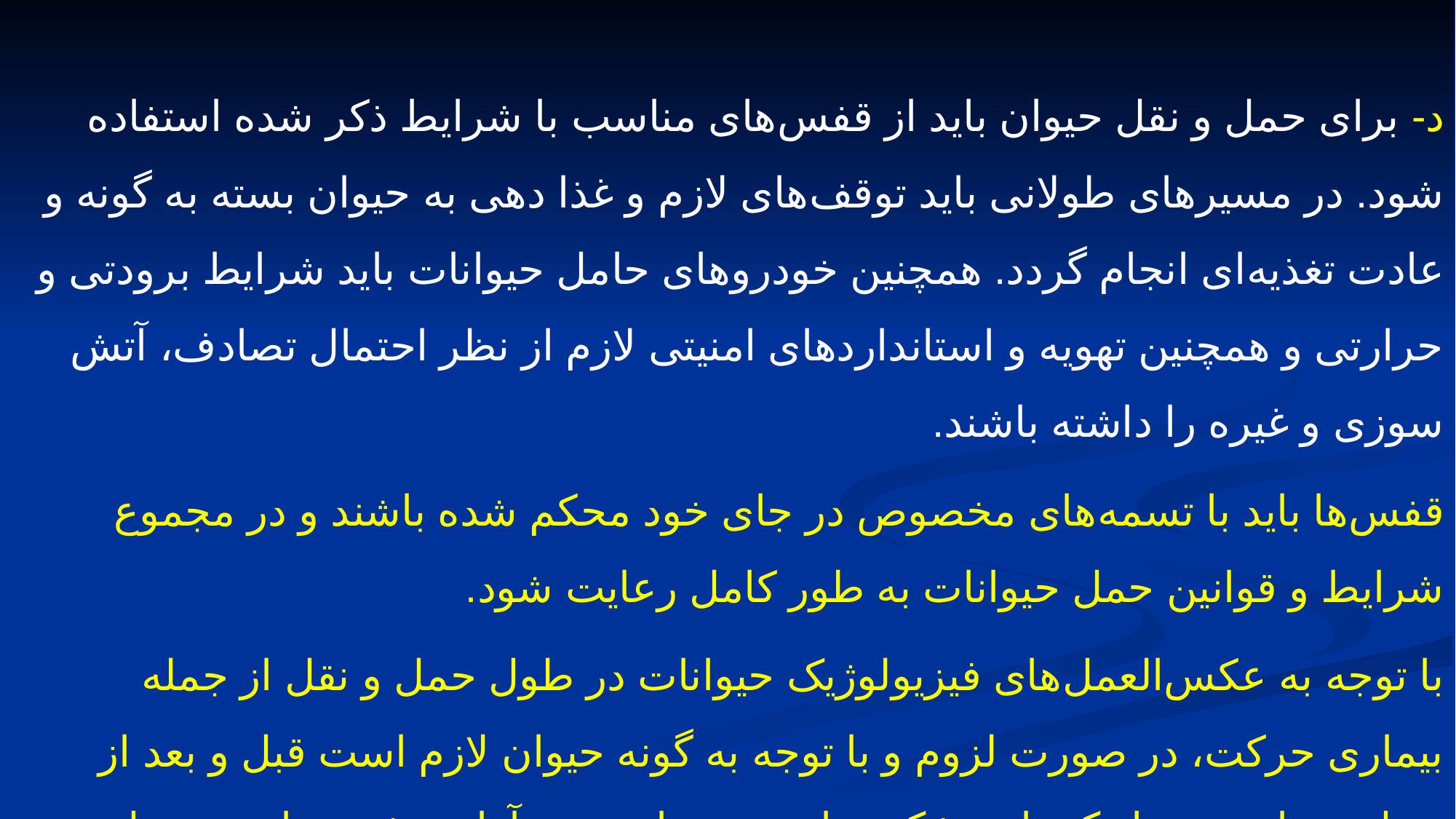

د- برای حمل و نقل حیوان باید از قفس‌های مناسب با شرایط ذکر شده استفاده شود. در مسیرهای طولانی باید توقف‌های لازم و غذا دهی به حیوان بسته به گونه و عادت تغذیه‌ای انجام گردد. همچنین خودروهای حامل حیوانات باید شرایط برودتی و حرارتی و همچنین تهویه و استانداردهای امنیتی لازم از نظر احتمال تصادف، آتش سوزی و غیره را داشته باشند.
قفس‌ها باید با تسمه‌های مخصوص در جای خود محکم شده باشند و در مجموع شرایط و قوانین حمل حیوانات به طور کامل رعایت شود.
با توجه به عکس‌العمل‌های فیزیولوژیک حیوانات در طول حمل و نقل از جمله بیماری حرکت، در صورت لزوم و با توجه به گونه حیوان لازم است قبل و بعد از حمل حیوان توسط یک دامپزشک معاینه و حیوان تحت آرامبخشی مناسب حمل گردد.